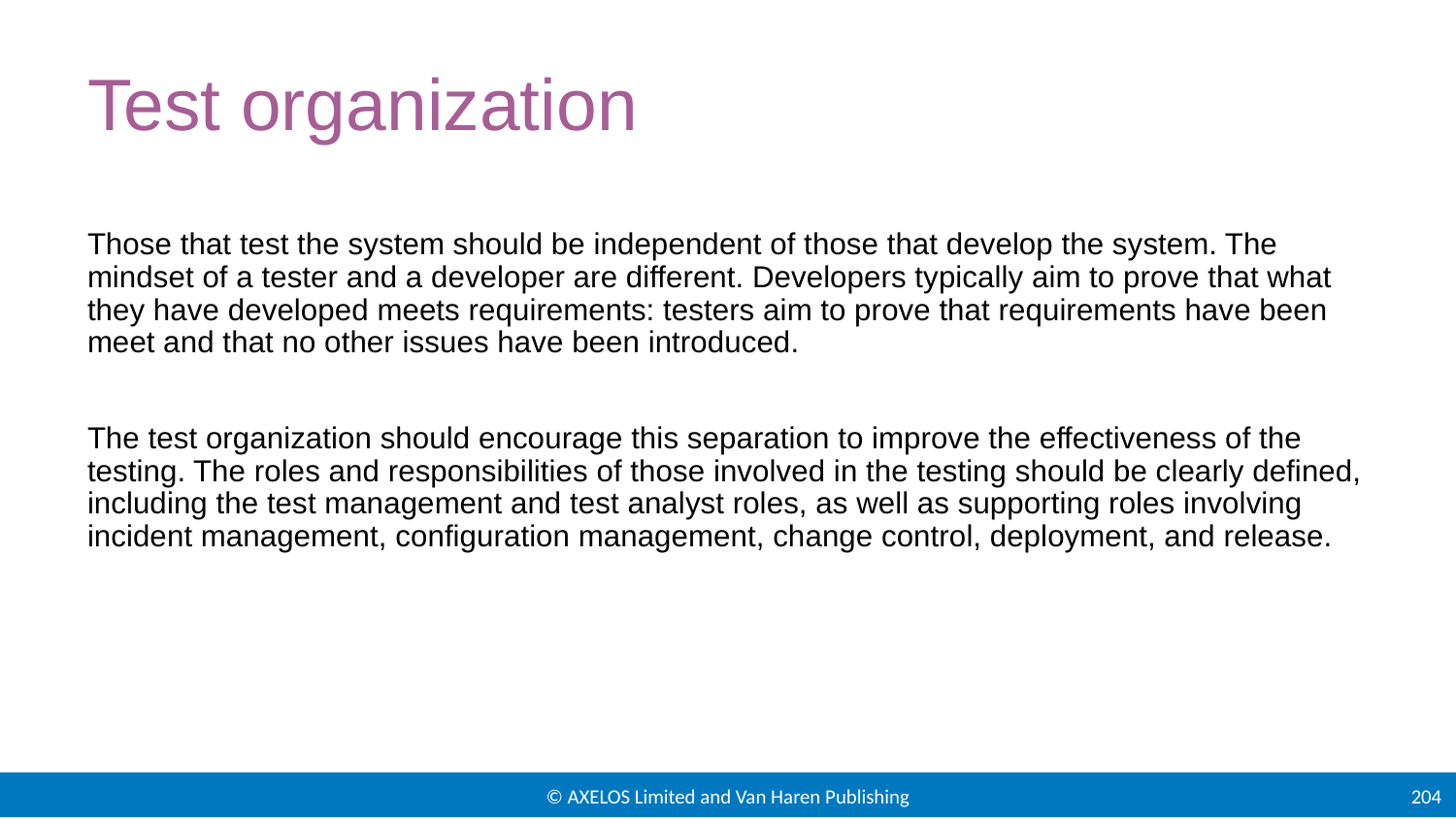

# Test organization
Those that test the system should be independent of those that develop the system. The mindset of a tester and a developer are different. Developers typically aim to prove that what they have developed meets requirements: testers aim to prove that requirements have been meet and that no other issues have been introduced.

The test organization should encourage this separation to improve the effectiveness of the testing. The roles and responsibilities of those involved in the testing should be clearly defined, including the test management and test analyst roles, as well as supporting roles involving incident management, configuration management, change control, deployment, and release.